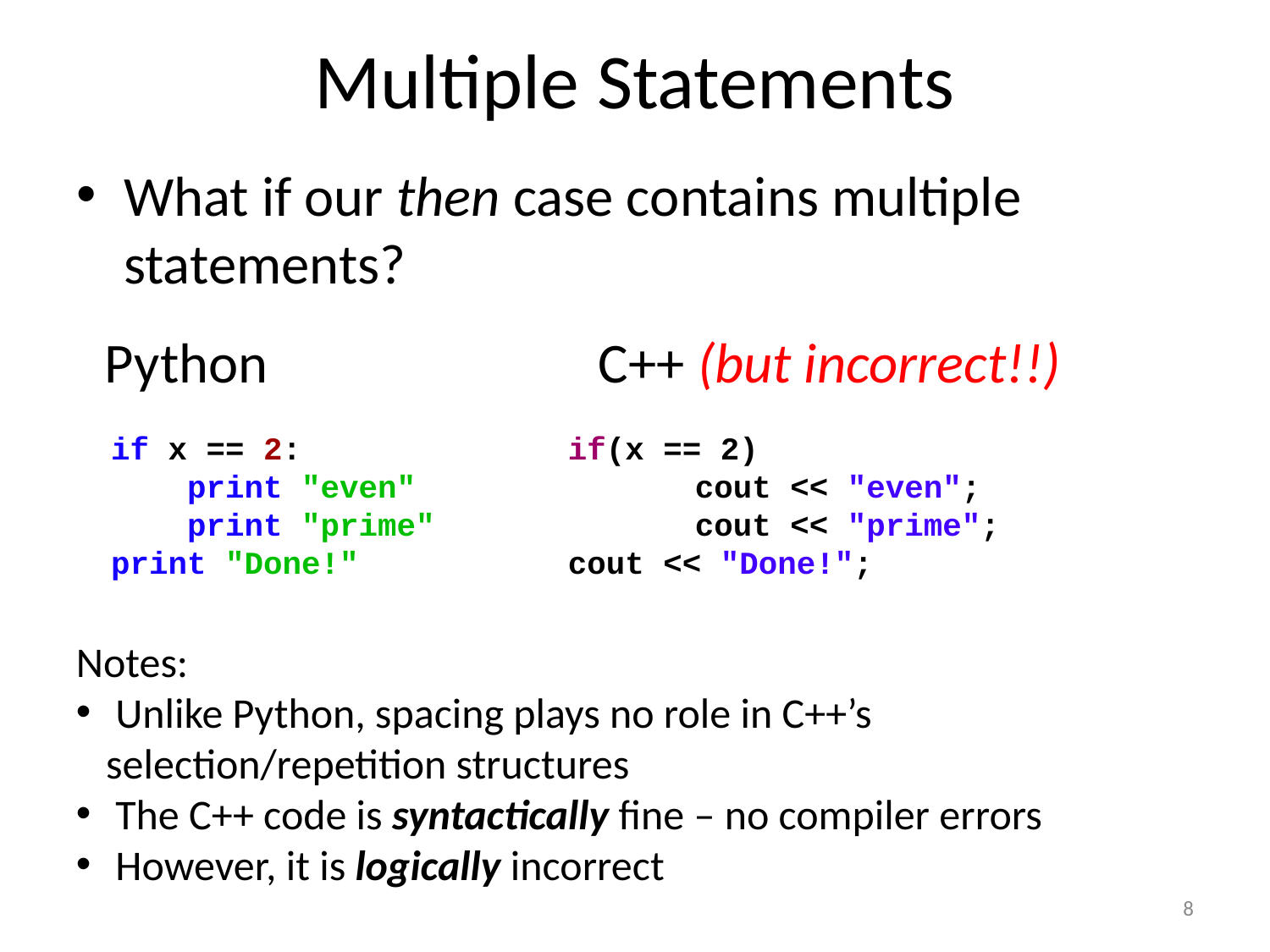

# Multiple Statements
What if our then case contains multiple statements?
Python
C++ (but incorrect!!)
if x == 2:
    print "even"
    print "prime"
print "Done!"
if(x == 2)
	cout << "even";
	cout << "prime";
cout << "Done!";
Notes:
 Unlike Python, spacing plays no role in C++’s selection/repetition structures
 The C++ code is syntactically fine – no compiler errors
 However, it is logically incorrect
8